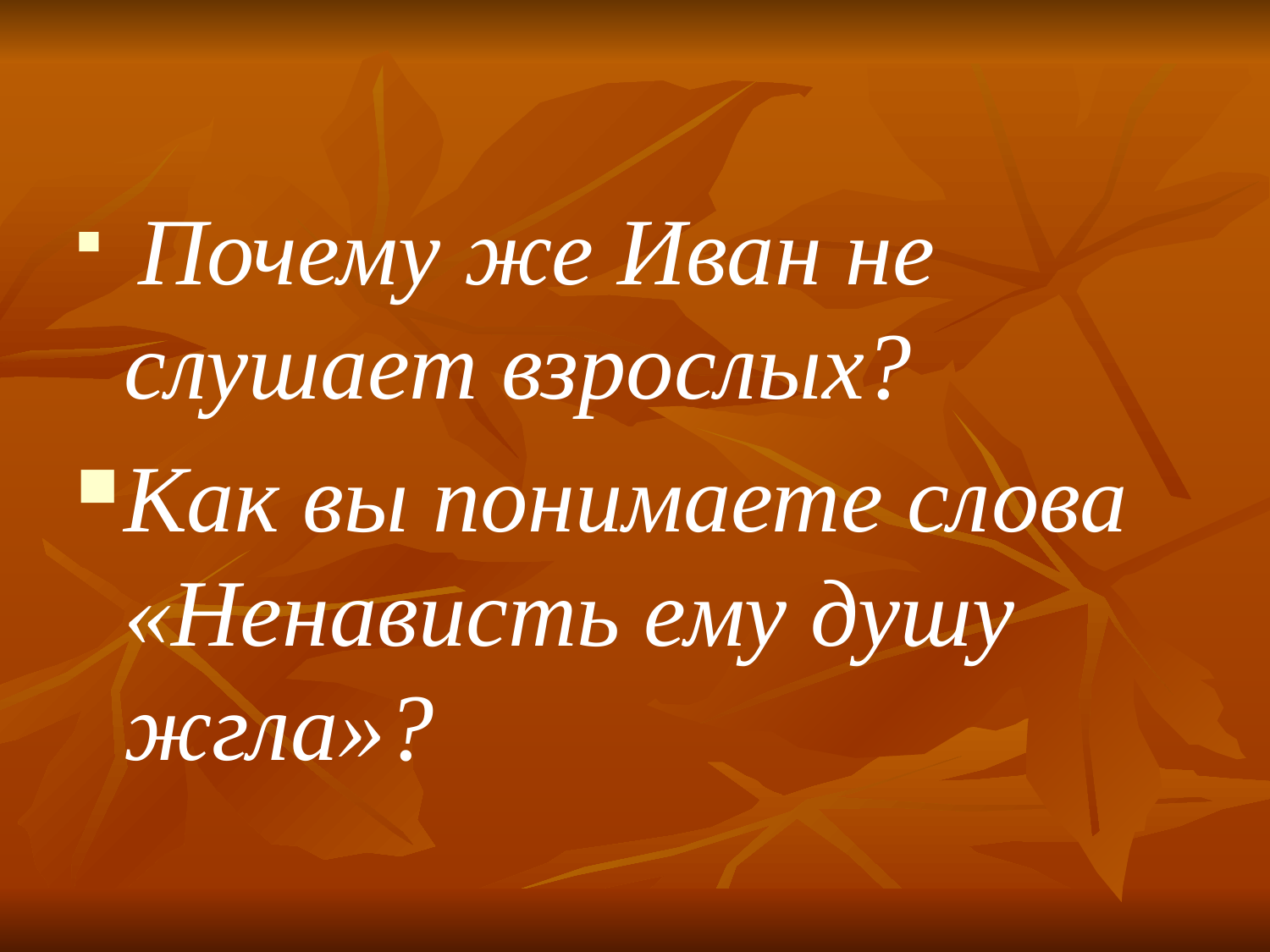

Почему же Иван не слушает взрослых?
Как вы понимаете слова «Ненависть ему душу жгла»?